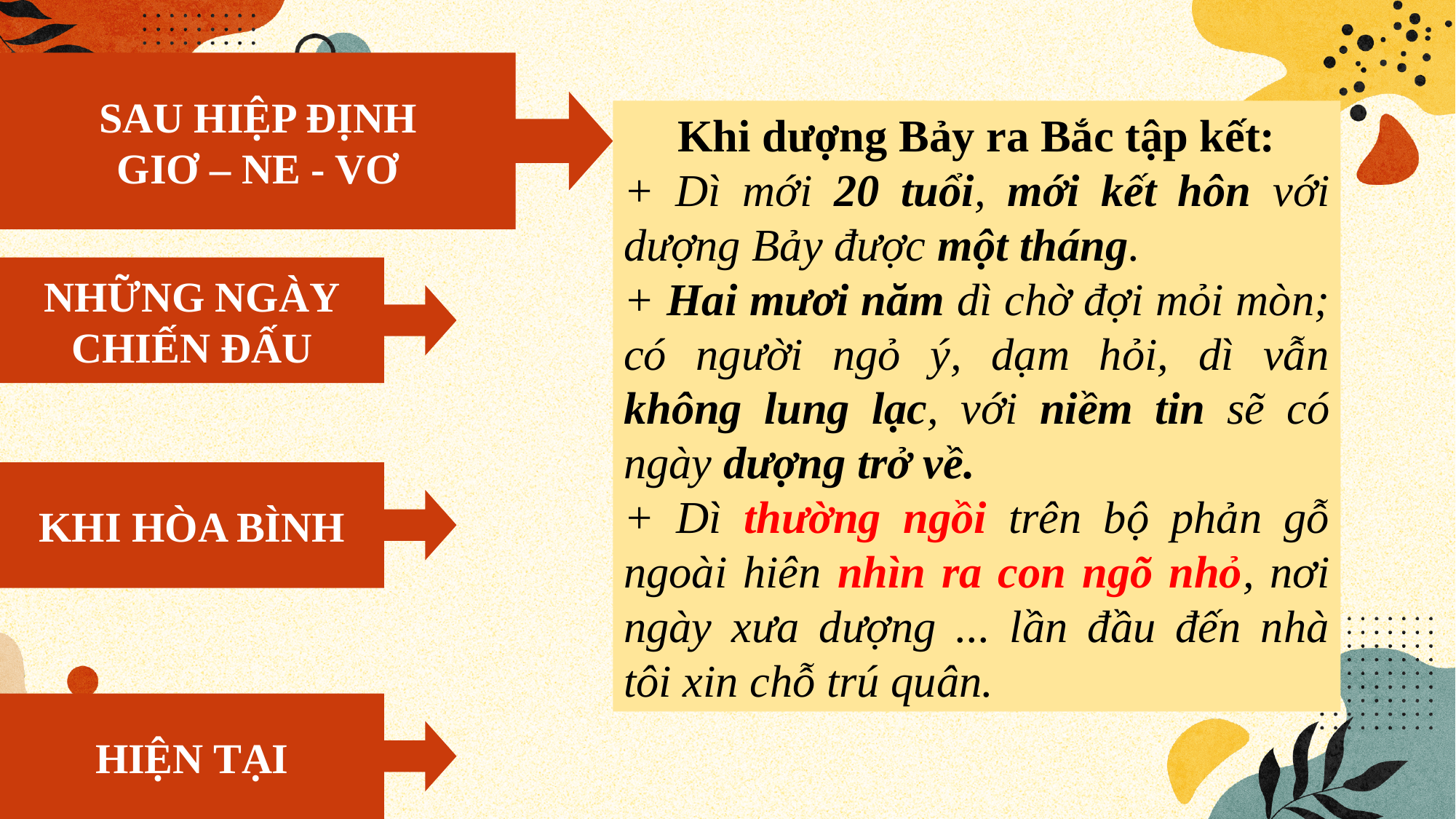

SAU HIỆP ĐỊNH
GIƠ – NE - VƠ
Khi dượng Bảy ra Bắc tập kết:
+ Dì mới 20 tuổi, mới kết hôn với dượng Bảy được một tháng.
+ Hai mươi năm dì chờ đợi mỏi mòn; có người ngỏ ý, dạm hỏi, dì vẫn không lung lạc, với niềm tin sẽ có ngày dượng trở về.
+ Dì thường ngồi trên bộ phản gỗ ngoài hiên nhìn ra con ngõ nhỏ, nơi ngày xưa dượng ... lần đầu đến nhà tôi xin chỗ trú quân.
NHỮNG NGÀY
CHIẾN ĐẤU
KHI HÒA BÌNH
HIỆN TẠI